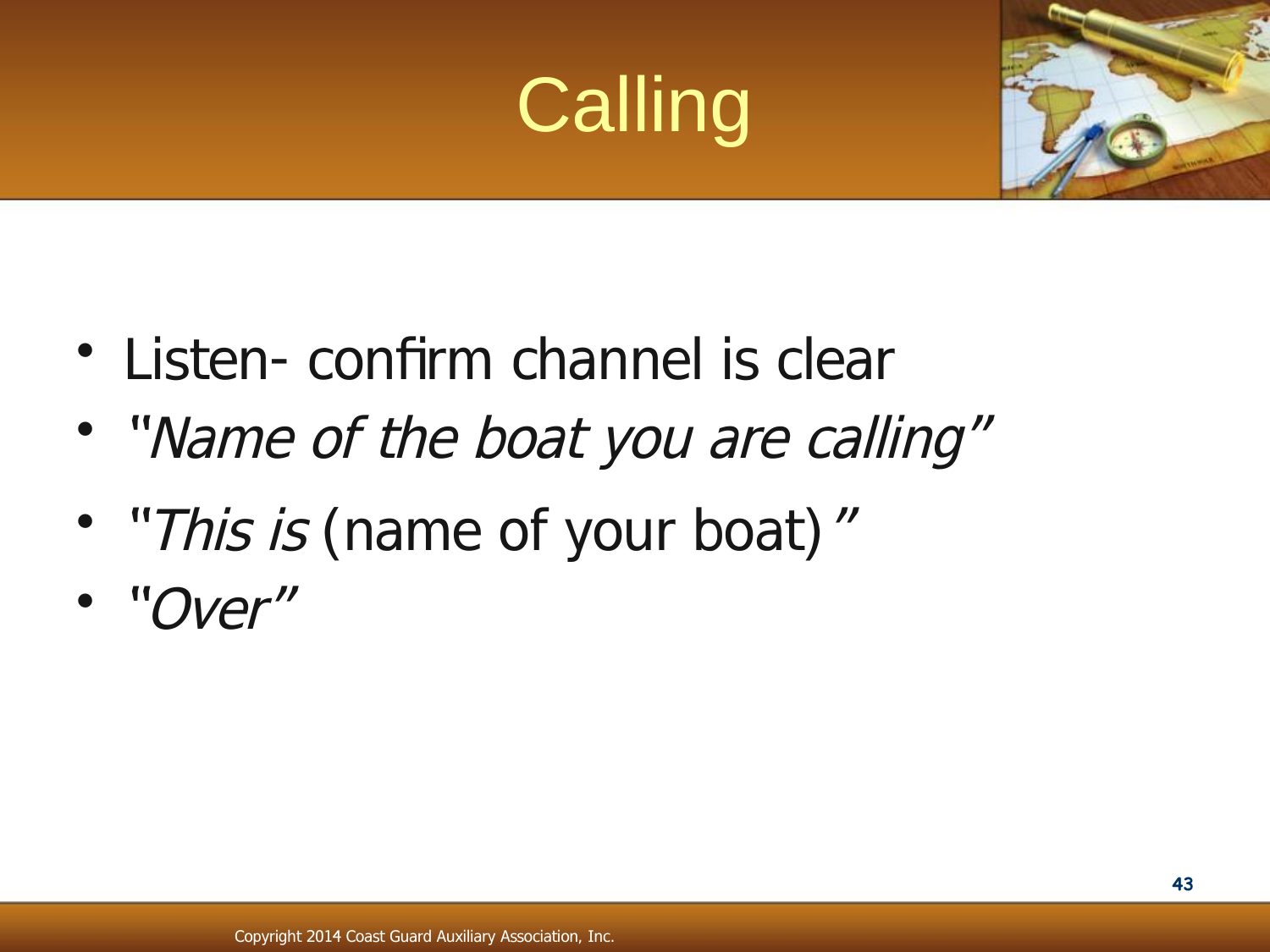

# Calling
Listen- confirm channel is clear
“Name of the boat you are calling”
“This is (name of your boat)”
“Over”
43